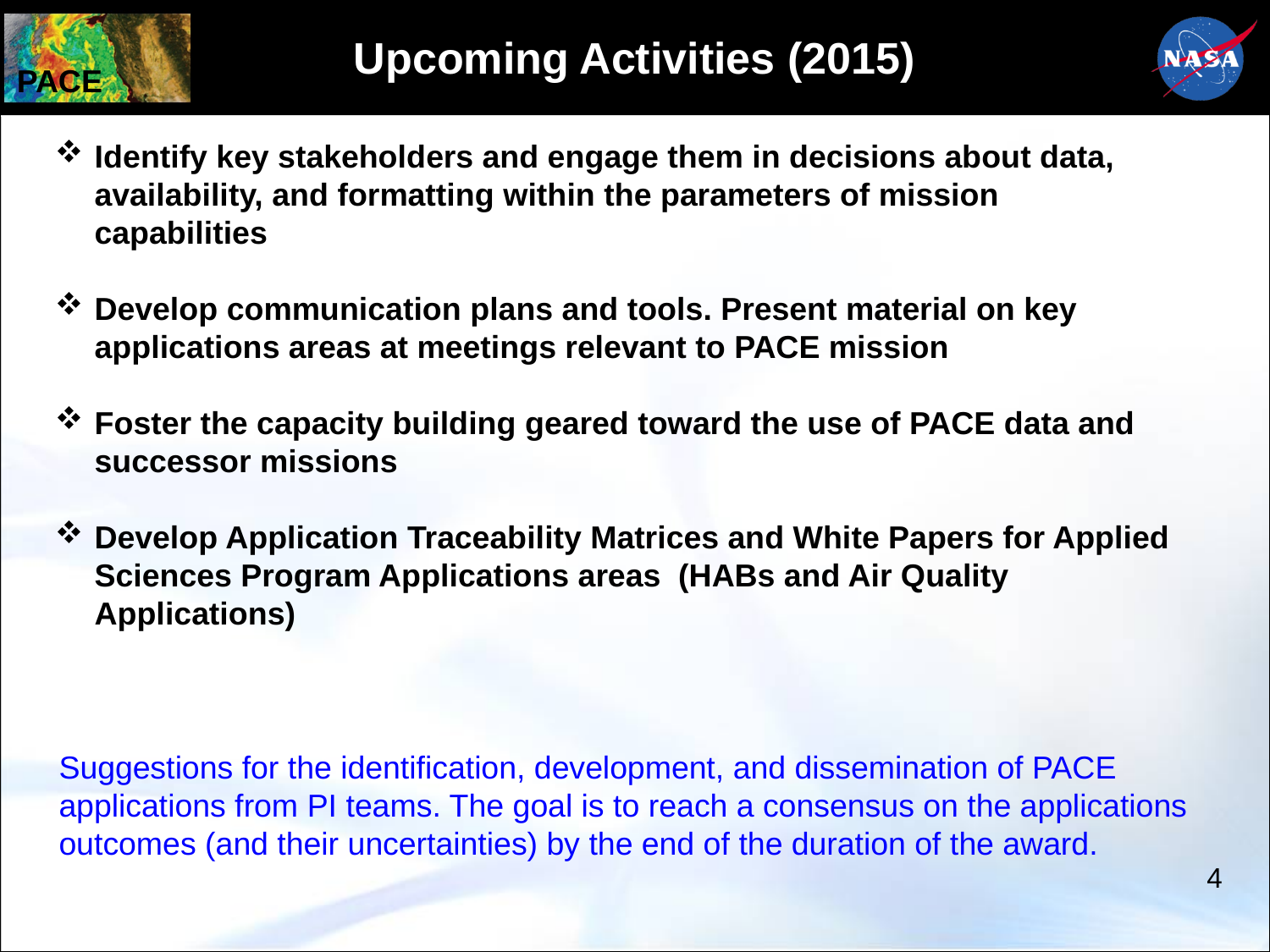

# Upcoming Activities (2015)
Identify key stakeholders and engage them in decisions about data, availability, and formatting within the parameters of mission capabilities

Develop communication plans and tools. Present material on key applications areas at meetings relevant to PACE mission

Foster the capacity building geared toward the use of PACE data and successor missions

Develop Application Traceability Matrices and White Papers for Applied Sciences Program Applications areas  (HABs and Air Quality Applications)

Suggestions for the identification, development, and dissemination of PACE applications from PI teams. The goal is to reach a consensus on the applications outcomes (and their uncertainties) by the end of the duration of the award.

4